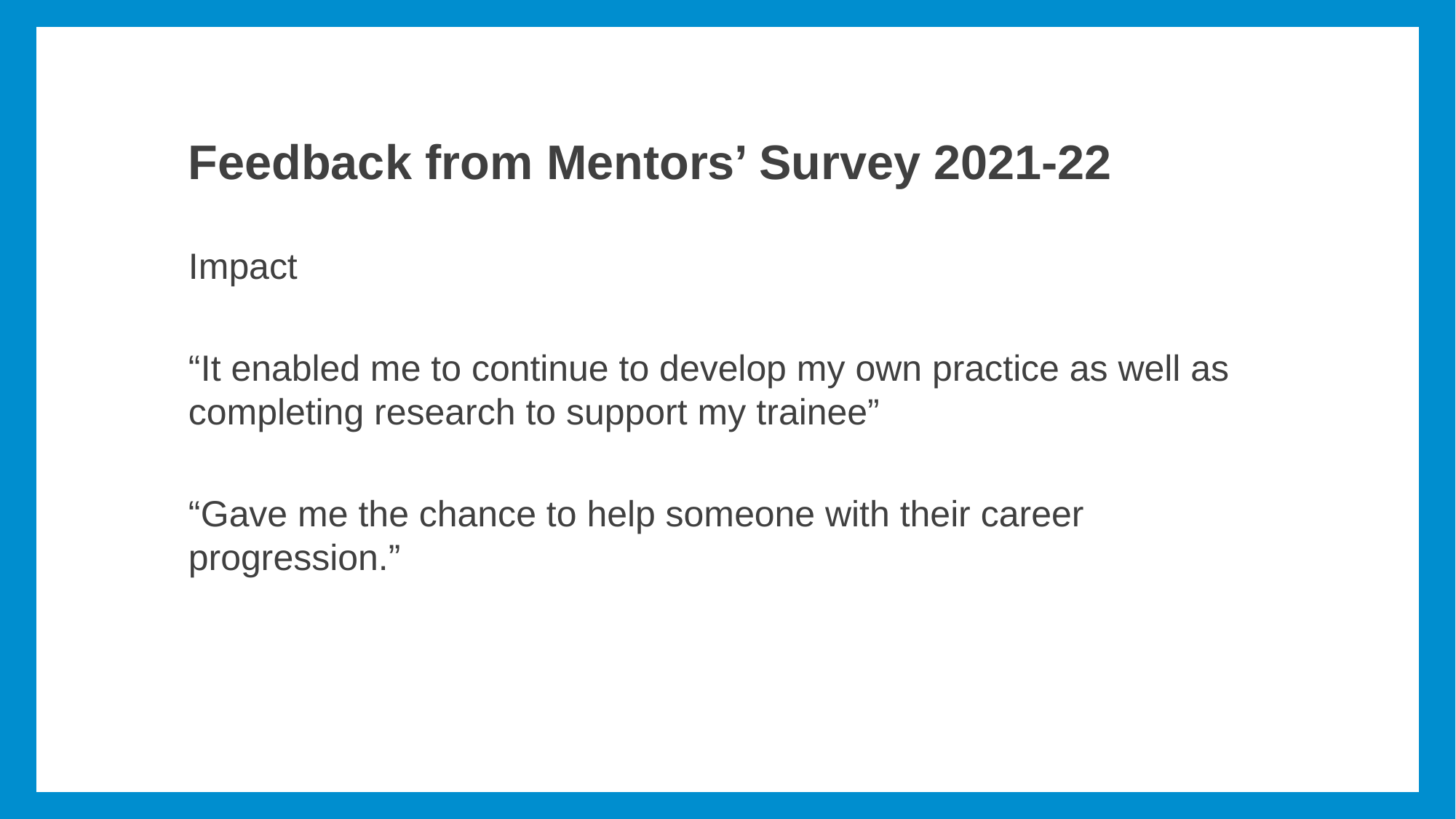

# Feedback from Mentors’ Survey 2021-22
Impact

“It enabled me to continue to develop my own practice as well as  completing research to support my trainee”

“Gave me the chance to help someone with their career progression.”